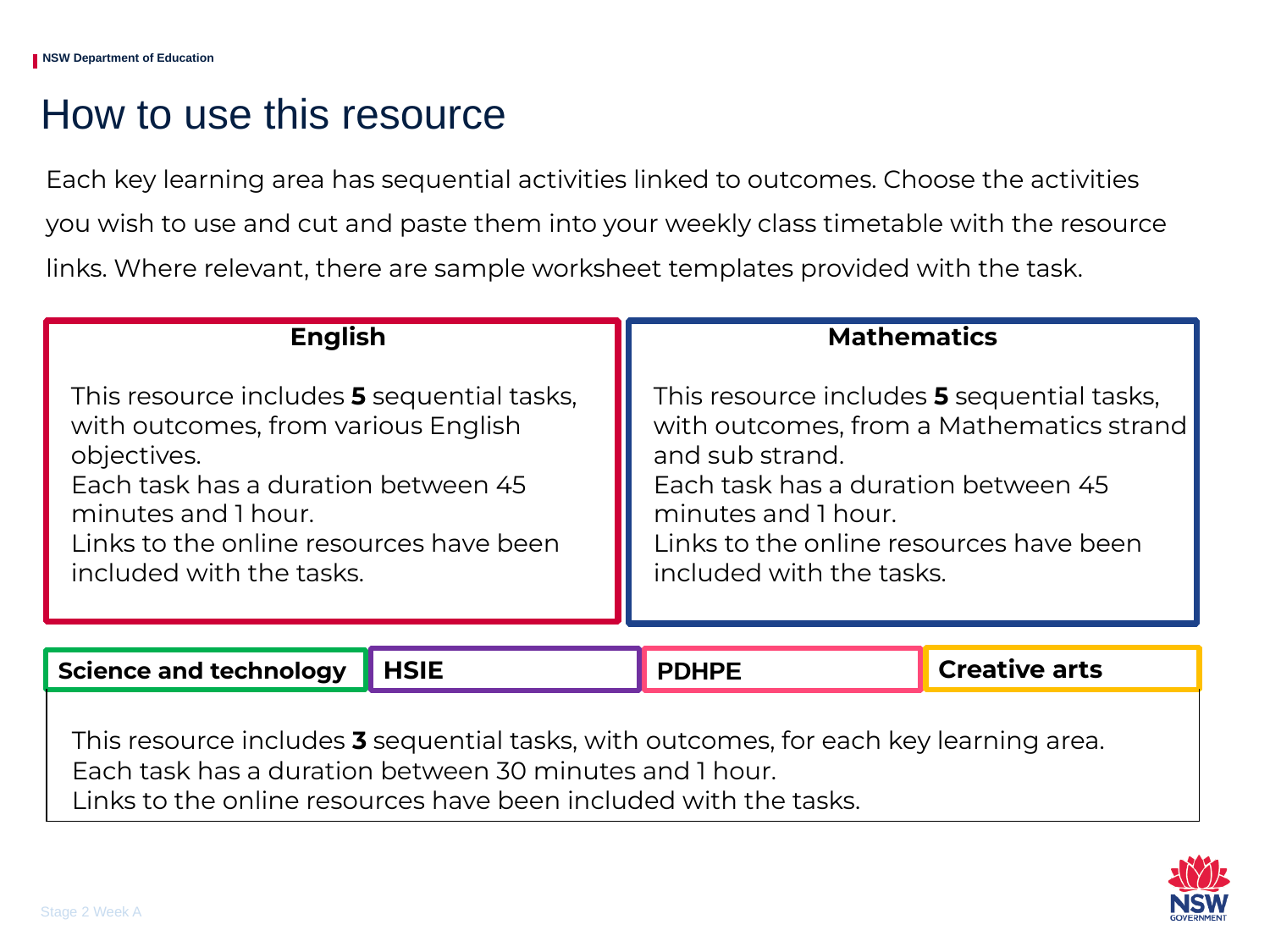

# How to use this resource
Each key learning area has sequential activities linked to outcomes. Choose the activities you wish to use and cut and paste them into your weekly class timetable with the resource links. Where relevant, there are sample worksheet templates provided with the task.
   English

This resource includes 5 sequential tasks, with outcomes, from various English objectives.
Each task has a duration between 45 minutes and 1 hour.
Links to the online resources have been included with the tasks.
Mathematics

This resource includes 5 sequential tasks, with outcomes, from a Mathematics strand and sub strand.
Each task has a duration between 45 minutes and 1 hour.
Links to the online resources have been included with the tasks.
Creative arts
HSIE
PDHPE
Science and technology
| This resource includes 3 sequential tasks, with outcomes, for each key learning area. Each task has a duration between 30 minutes and 1 hour. Links to the online resources have been included with the tasks. |
| --- |
Stage 2 Week A